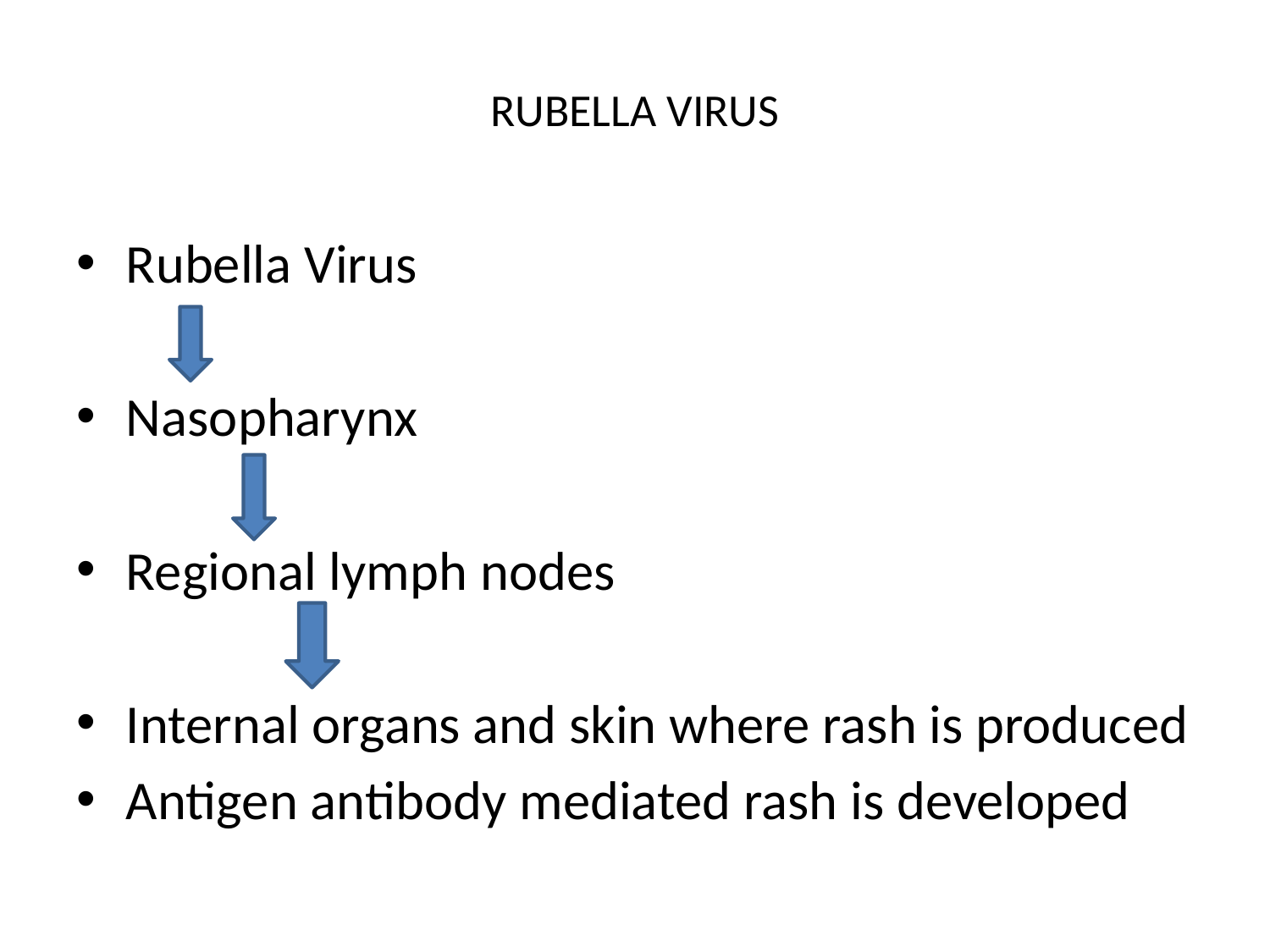

# RUBELLA VIRUS
Rubella Virus

Nasopharynx

Regional lymph nodes

Internal organs and skin where rash is produced
Antigen antibody mediated rash is developed